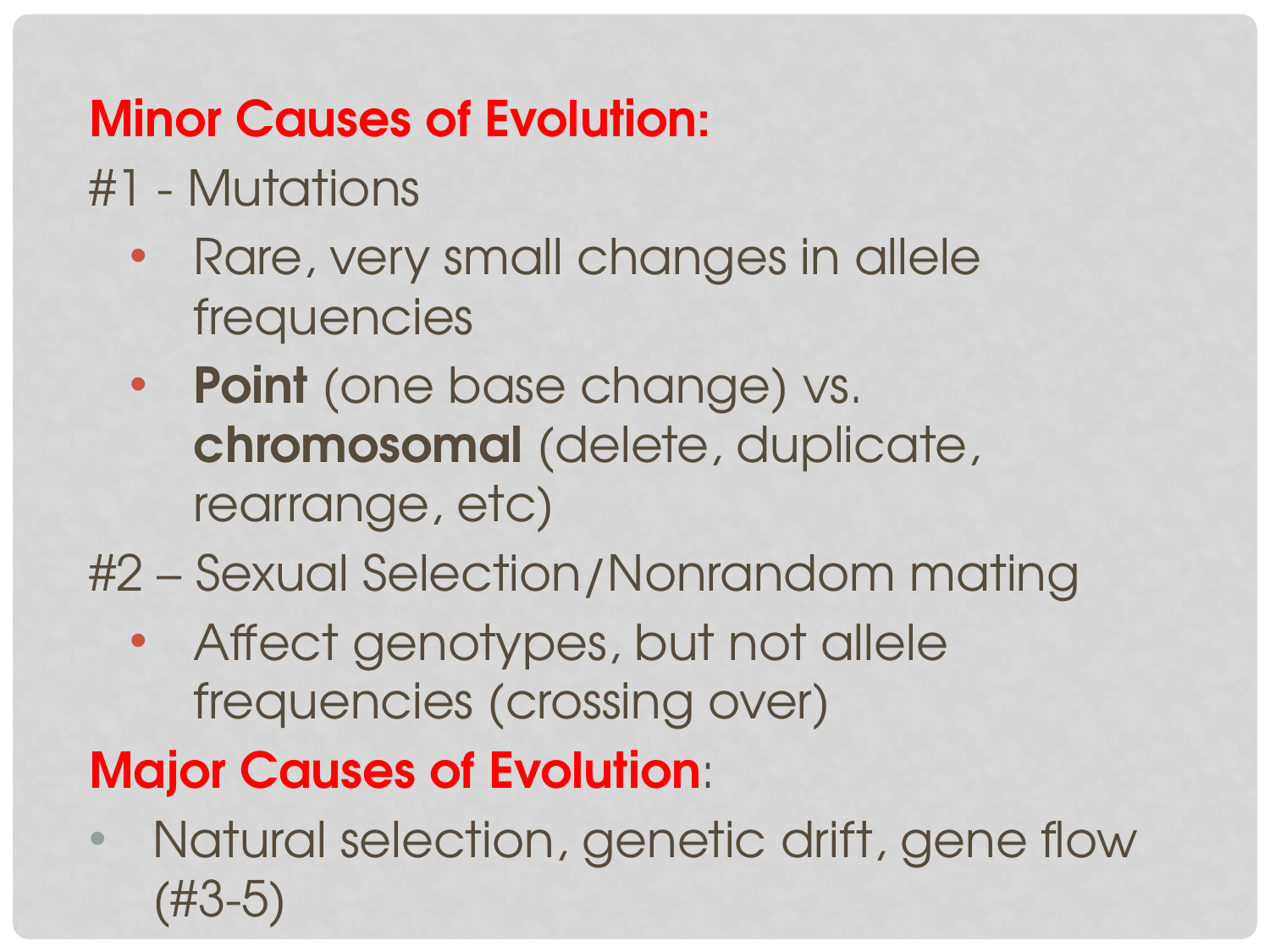

Minor Causes of Evolution:
#1 - Mutations
Rare, very small changes in allele frequencies
Point (one base change) vs. chromosomal (delete, duplicate, rearrange, etc)
#2 – Sexual Selection/Nonrandom mating
Affect genotypes, but not allele frequencies (crossing over)
Major Causes of Evolution:
Natural selection, genetic drift, gene flow (#3-5)